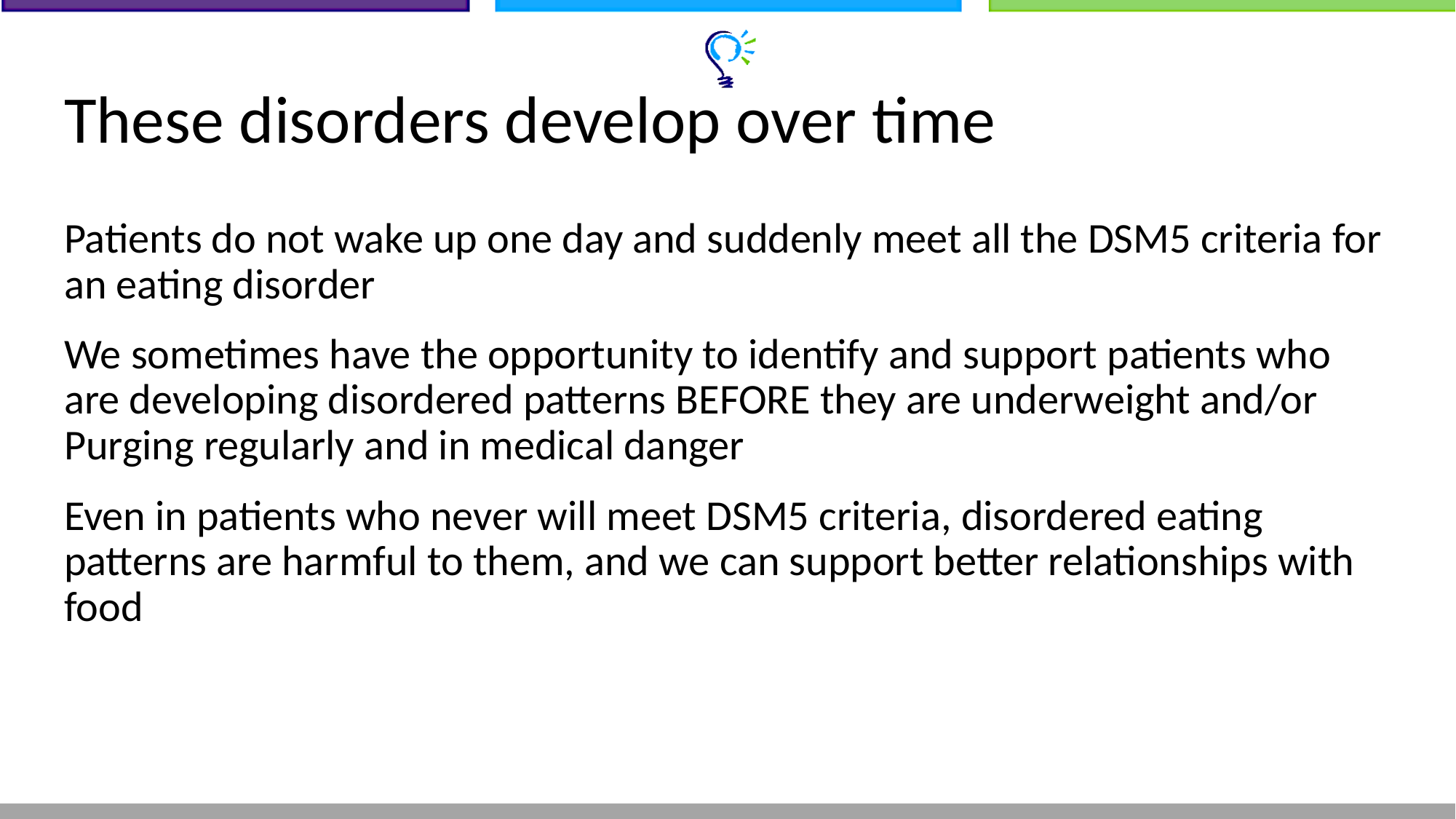

# These disorders develop over time
Patients do not wake up one day and suddenly meet all the DSM5 criteria for an eating disorder
We sometimes have the opportunity to identify and support patients who are developing disordered patterns BEFORE they are underweight and/or Purging regularly and in medical danger
Even in patients who never will meet DSM5 criteria, disordered eating patterns are harmful to them, and we can support better relationships with food